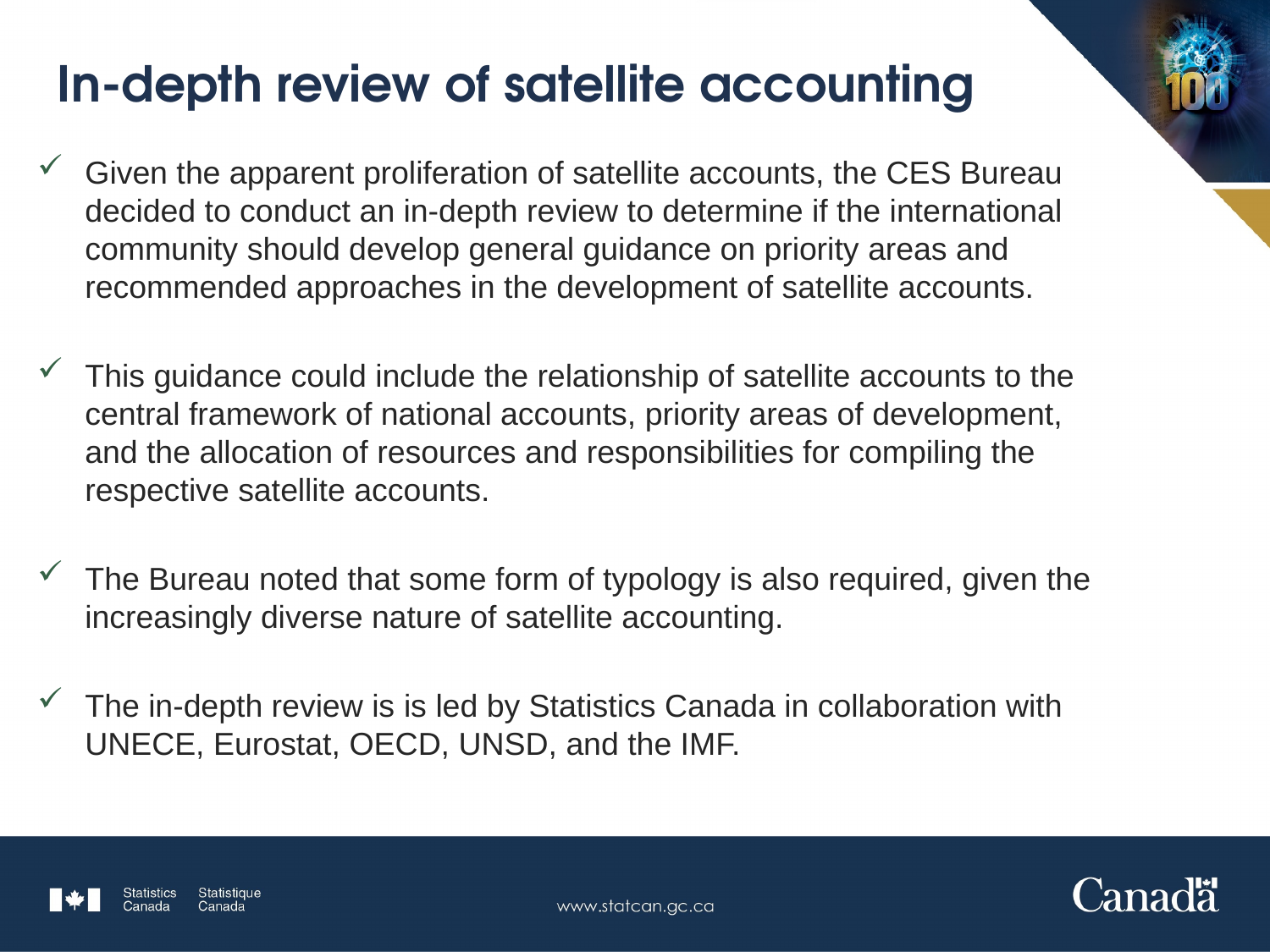

# In-depth review of satellite accounting
Given the apparent proliferation of satellite accounts, the CES Bureau decided to conduct an in-depth review to determine if the international community should develop general guidance on priority areas and recommended approaches in the development of satellite accounts.

This guidance could include the relationship of satellite accounts to the central framework of national accounts, priority areas of development, and the allocation of resources and responsibilities for compiling the respective satellite accounts.

The Bureau noted that some form of typology is also required, given the increasingly diverse nature of satellite accounting.

The in-depth review is is led by Statistics Canada in collaboration with UNECE, Eurostat, OECD, UNSD, and the IMF.